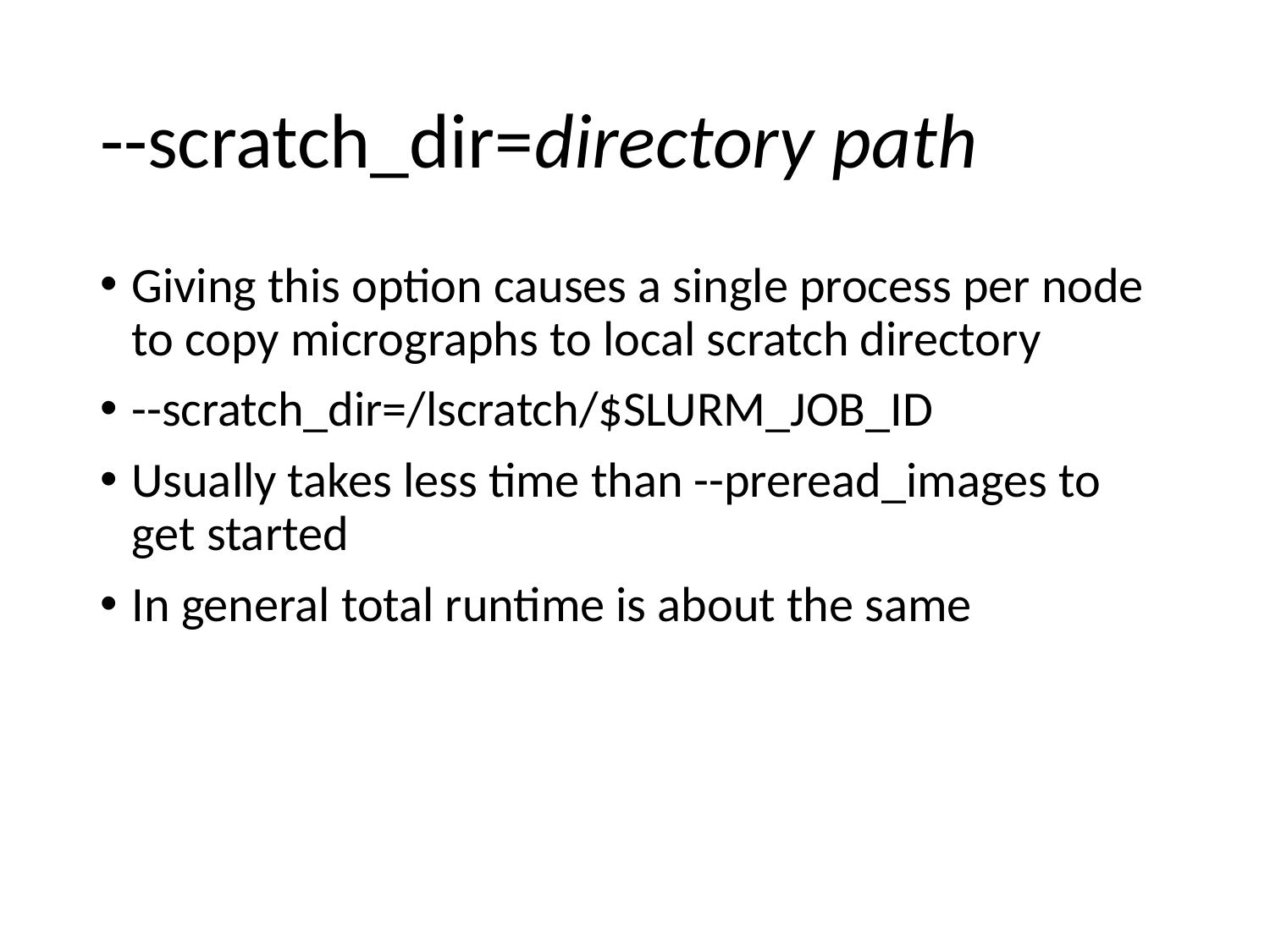

# --scratch_dir=directory path
Giving this option causes a single process per node to copy micrographs to local scratch directory
--scratch_dir=/lscratch/$SLURM_JOB_ID
Usually takes less time than --preread_images to get started
In general total runtime is about the same